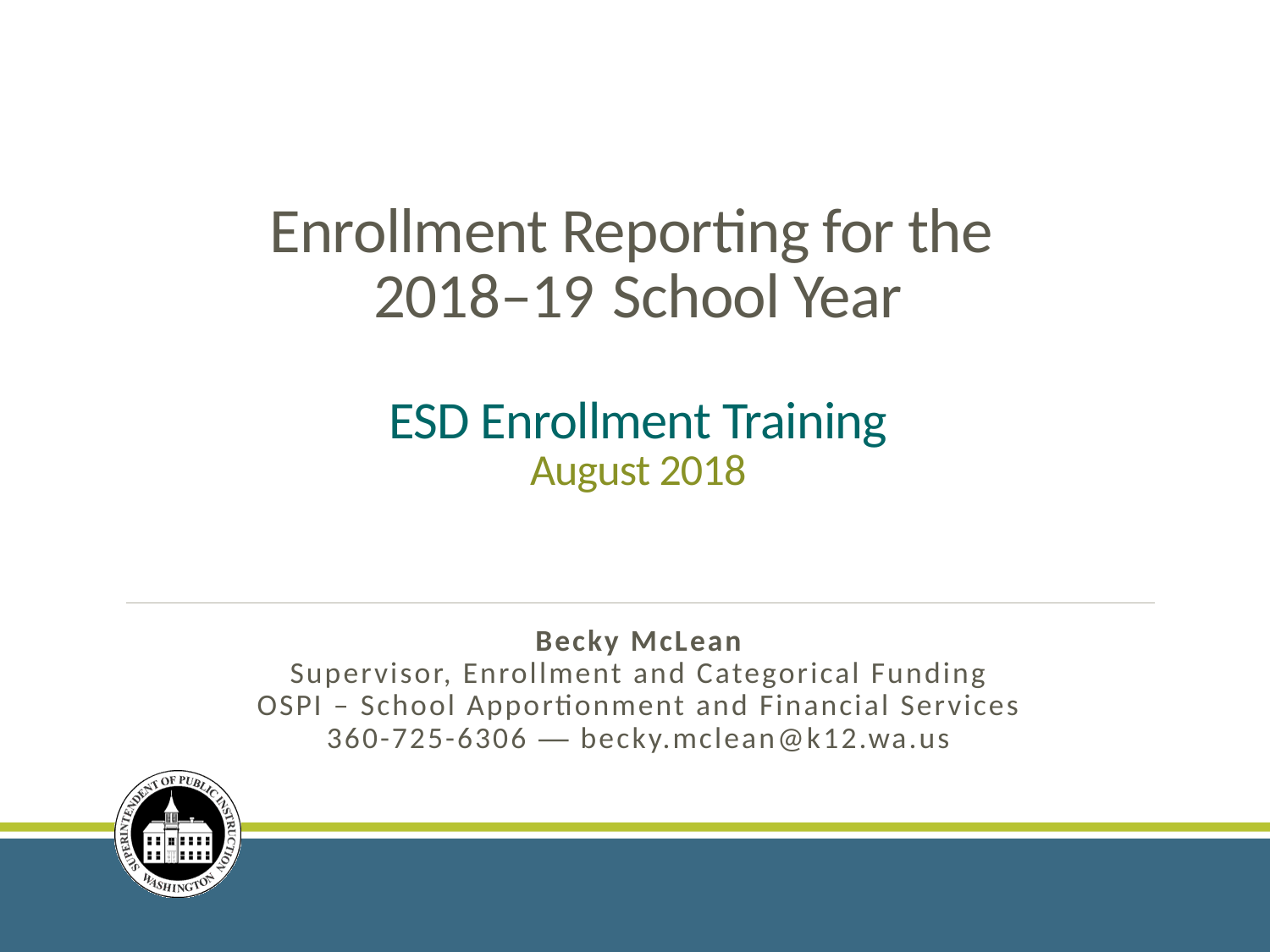

# Enrollment Reporting for the 2018–19 School Year ESD Enrollment Training August 2018
Becky McLean
Supervisor, Enrollment and Categorical Funding
OSPI – School Apportionment and Financial Services
360-725-6306 — becky.mclean@k12.wa.us